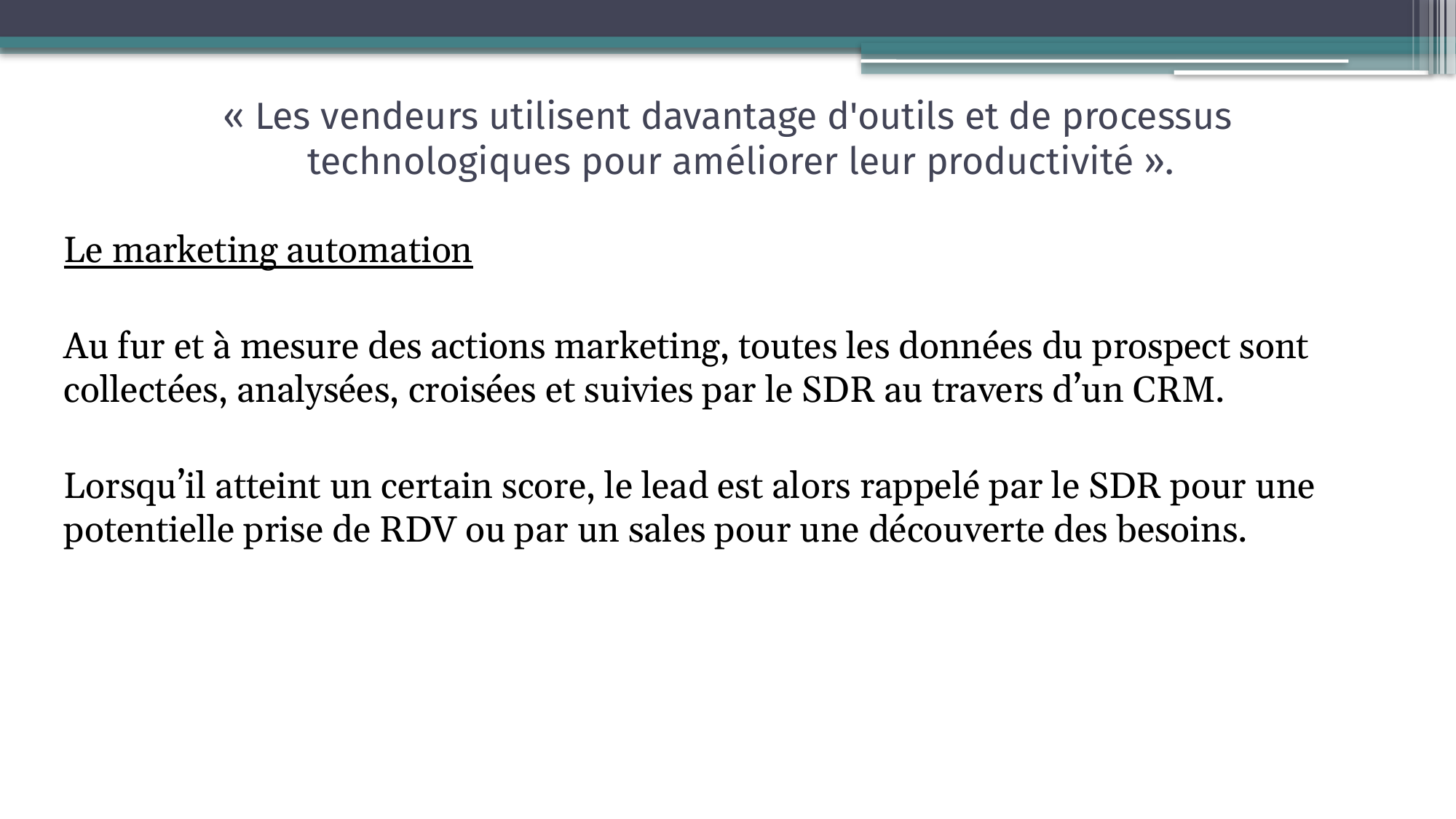

# « Les vendeurs utilisent davantage d'outils et de processus technologiques pour améliorer leur productivité ».
Le marketing automation

Au fur et à mesure des actions marketing, toutes les données du prospect sont collectées, analysées, croisées et suivies par le SDR au travers d’un CRM.

Lorsqu’il atteint un certain score, le lead est alors rappelé par le SDR pour une potentielle prise de RDV ou par un sales pour une découverte des besoins.